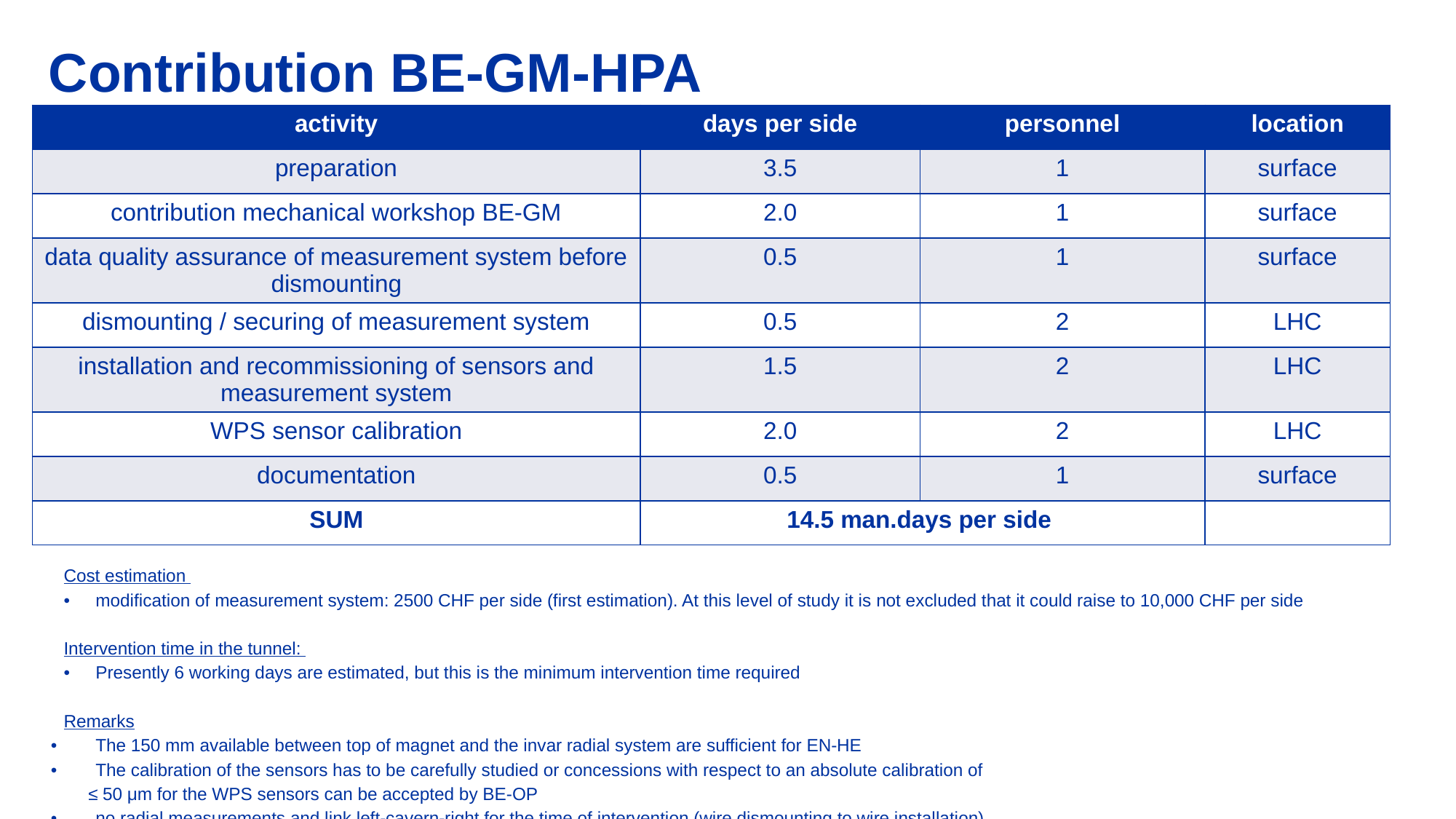

# Contribution BE-GM-HPA
| activity | days per side | personnel | location |
| --- | --- | --- | --- |
| preparation | 3.5 | 1 | surface |
| contribution mechanical workshop BE-GM | 2.0 | 1 | surface |
| data quality assurance of measurement system before dismounting | 0.5 | 1 | surface |
| dismounting / securing of measurement system | 0.5 | 2 | LHC |
| installation and recommissioning of sensors and measurement system | 1.5 | 2 | LHC |
| WPS sensor calibration | 2.0 | 2 | LHC |
| documentation | 0.5 | 1 | surface |
| SUM | 14.5 man.days per side |  |  |
Cost estimation
modification of measurement system: 2500 CHF per side (first estimation). At this level of study it is not excluded that it could raise to 10,000 CHF per side

Intervention time in the tunnel:
Presently 6 working days are estimated, but this is the minimum intervention time required

Remarks
The 150 mm available between top of magnet and the invar radial system are sufficient for EN-HE
The calibration of the sensors has to be carefully studied or concessions with respect to an absolute calibration of
     ≤ 50 μm for the WPS sensors can be accepted by BE-OP
no radial measurements and link left-cavern-right for the time of intervention (wire dismounting to wire installation)

6/8/2023
Presenter | Presentation Title
25